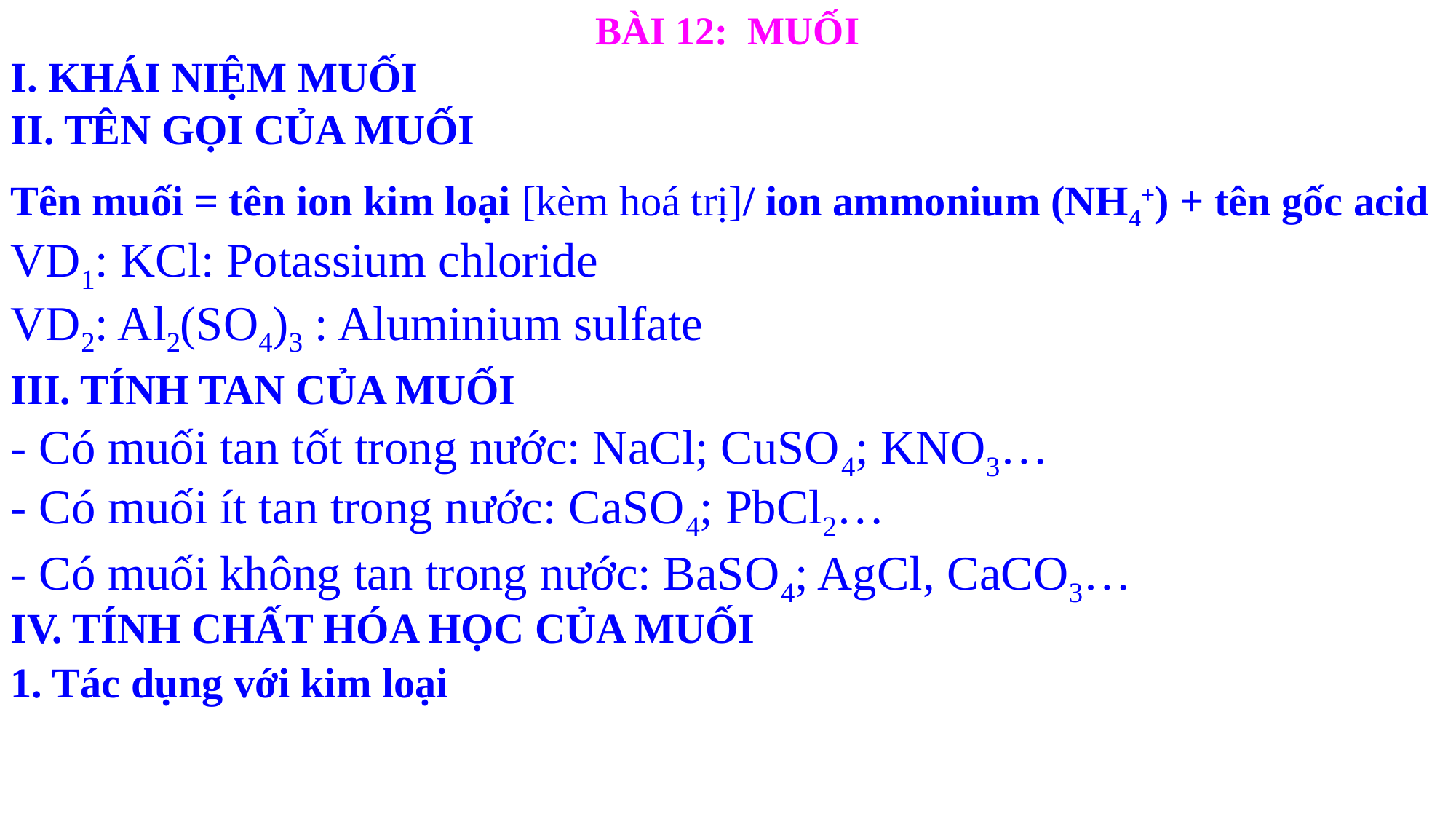

BÀI 12:  MUỐI

I. KHÁI NIỆM MUỐI

II. TÊN GỌI CỦA MUỐI

Tên muối = tên ion kim loại [kèm hoá trị]/ ion ammonium (NH4+) + tên gốc acid
VD1: KCl: Potassium chloride
VD2: Al2(SO4)3 : Aluminium sulfate
III. TÍNH TAN CỦA MUỐI
- Có muối tan tốt trong nước: NaCl; CuSO4; KNO3…
- Có muối ít tan trong nước: CaSO4; PbCl2…
- Có muối không tan trong nước: BaSO4; AgCl, CaCO3…
IV. TÍNH CHẤT HÓA HỌC CỦA MUỐI
1. Tác dụng với kim loại